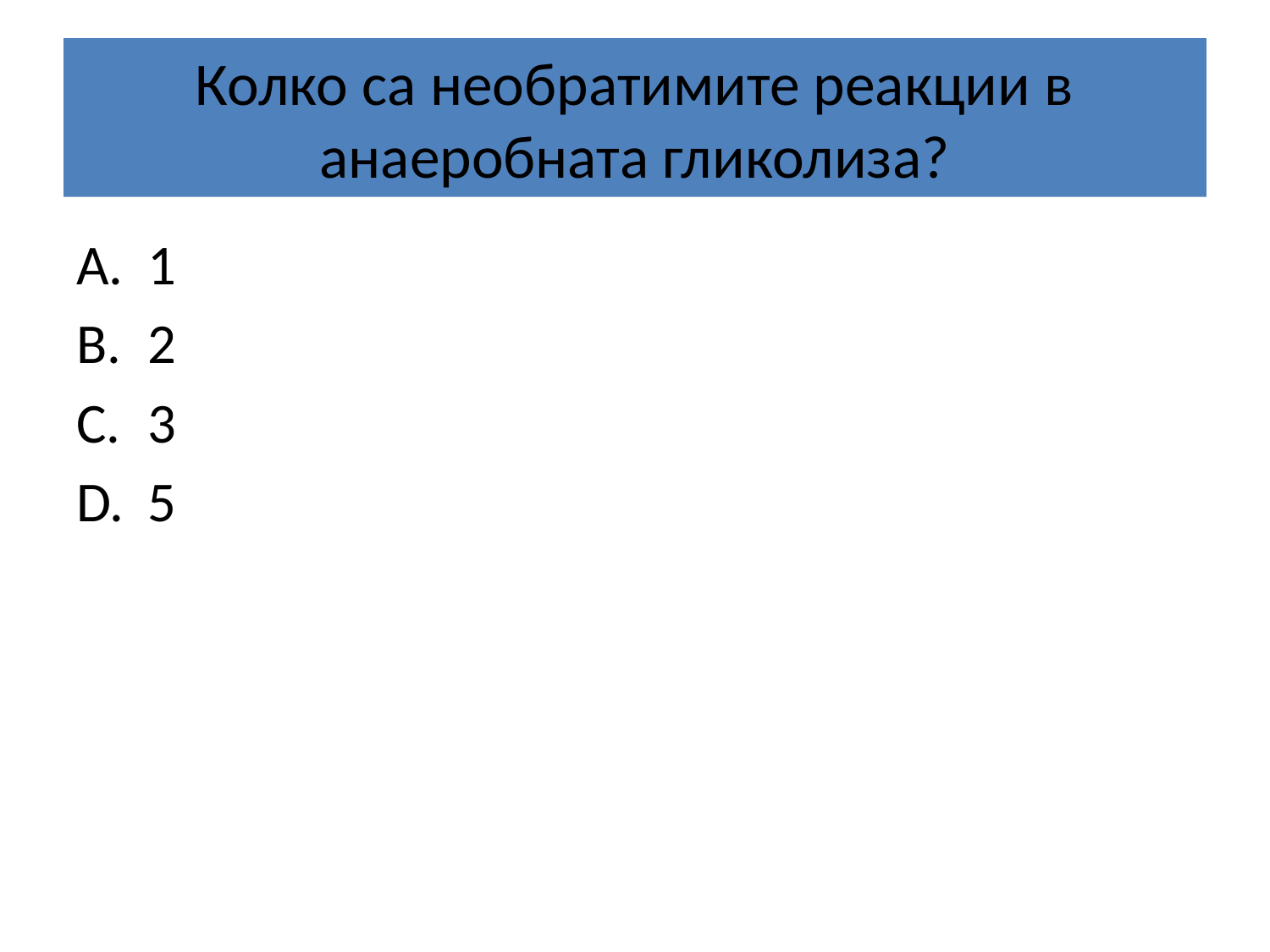

# Колко са необратимите реакции в анаеробната гликолиза?
1
2
3
5